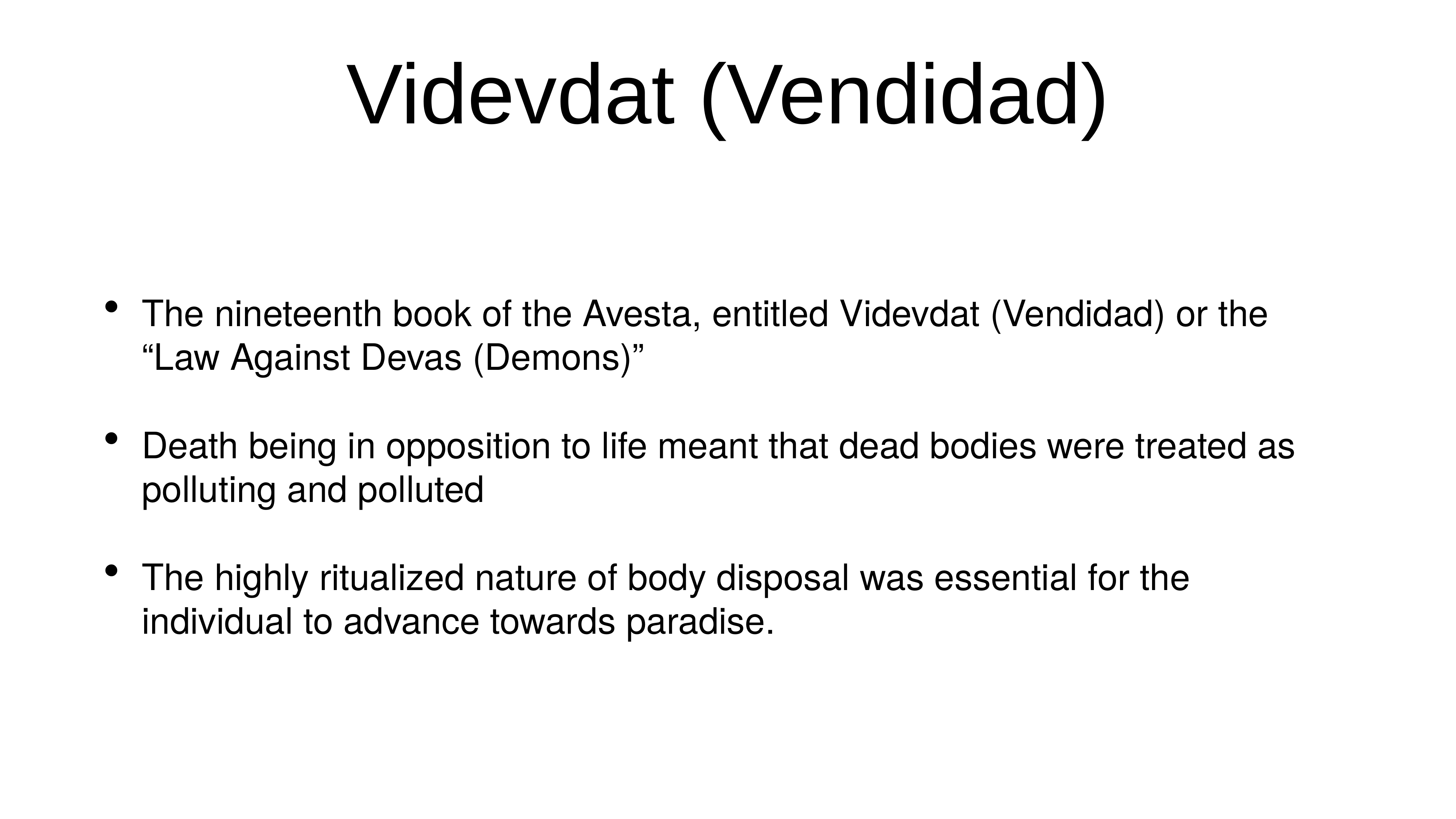

# Videvdat (Vendidad)
The nineteenth book of the Avesta, entitled Videvdat (Vendidad) or the “Law Against Devas (Demons)”
Death being in opposition to life meant that dead bodies were treated as polluting and polluted
The highly ritualized nature of body disposal was essential for the individual to advance towards paradise.